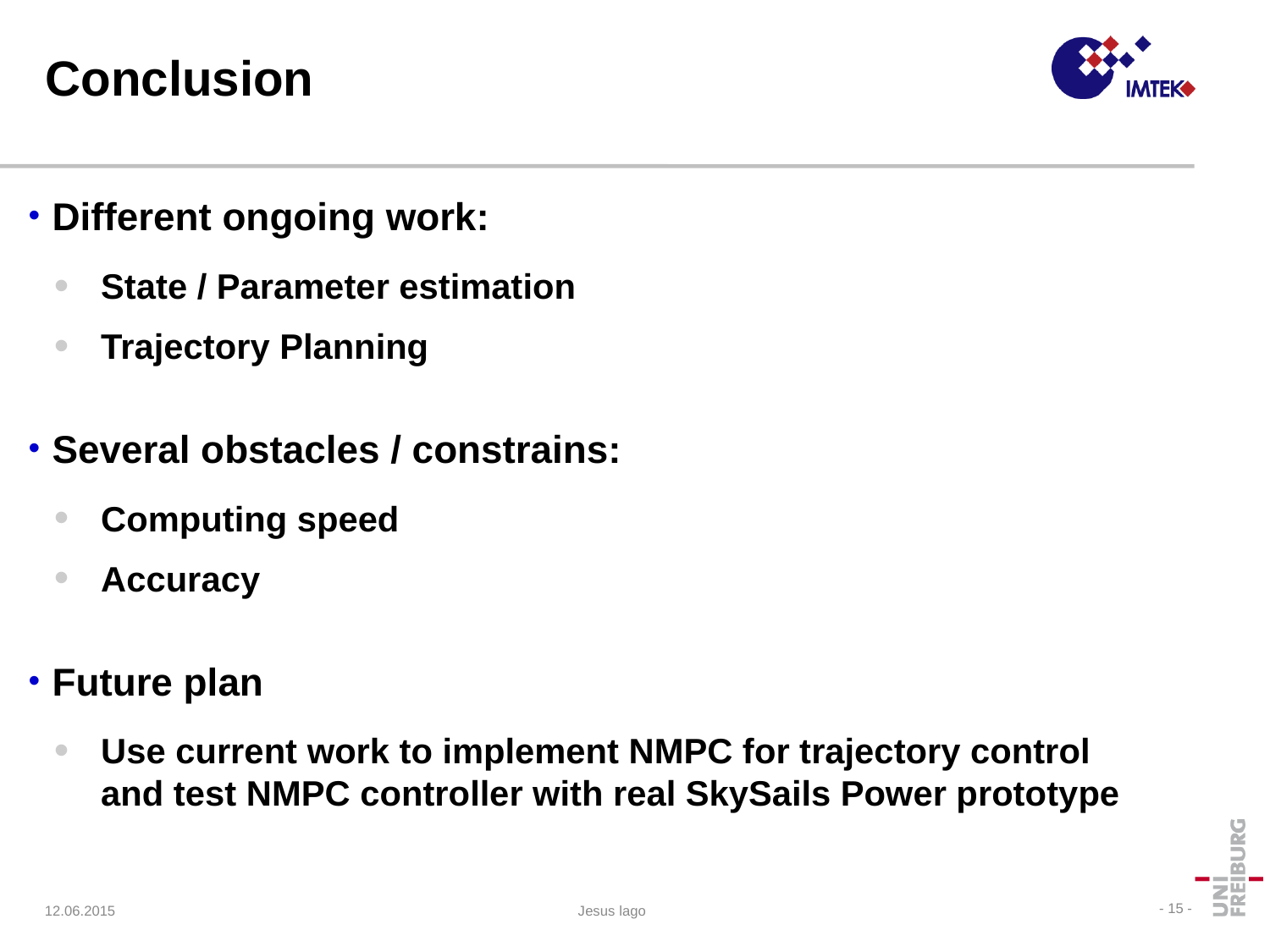

# Conclusion
Different ongoing work:
State / Parameter estimation
Trajectory Planning
Several obstacles / constrains:
Computing speed
Accuracy
Future plan
Use current work to implement NMPC for trajectory control and test NMPC controller with real SkySails Power prototype
12.06.2015
- 15 -
Jesus lago